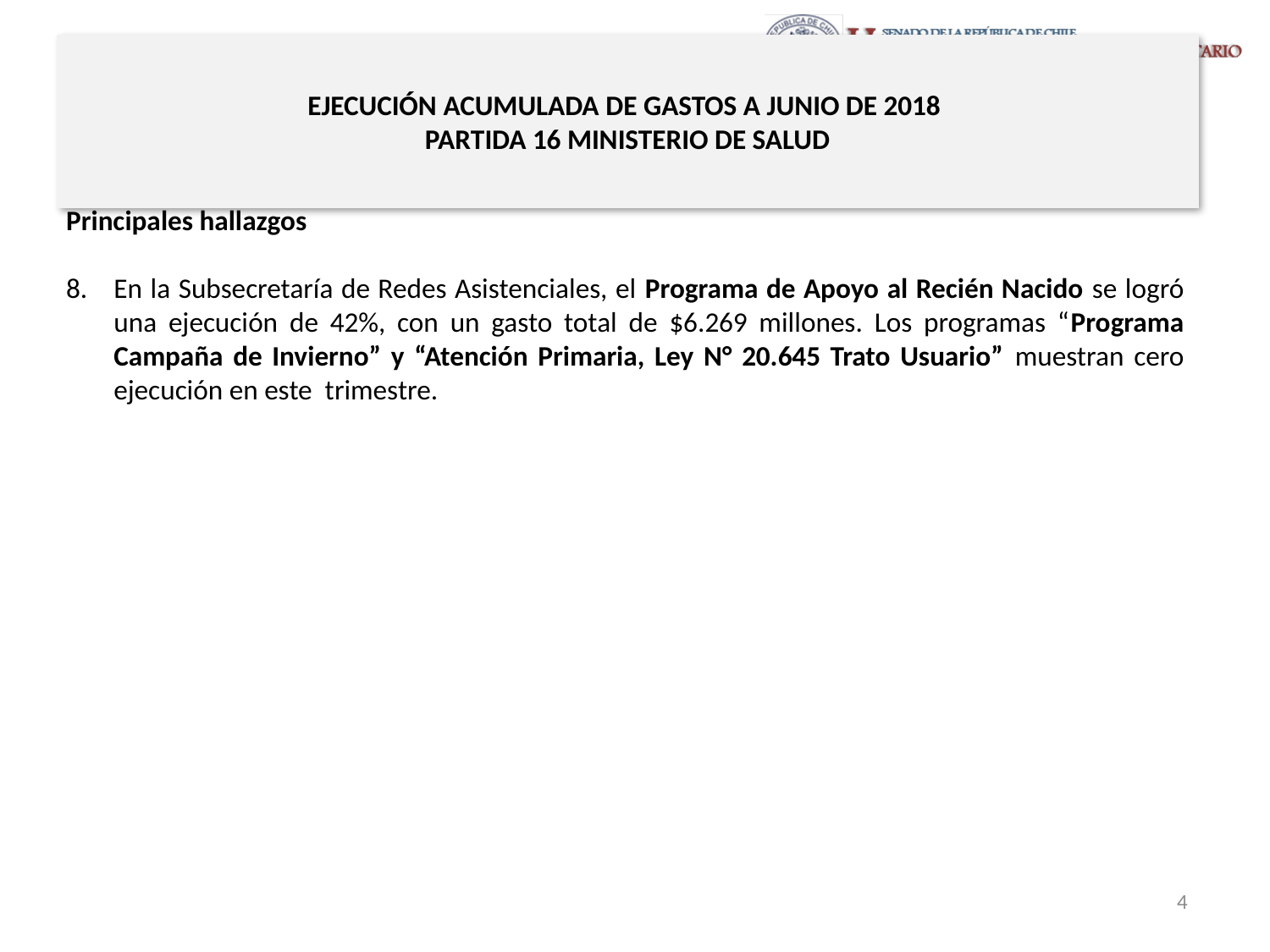

# EJECUCIÓN ACUMULADA DE GASTOS A JUNIO DE 2018 PARTIDA 16 MINISTERIO DE SALUD
Principales hallazgos

En la Subsecretaría de Redes Asistenciales, el Programa de Apoyo al Recién Nacido se logró una ejecución de 42%, con un gasto total de $6.269 millones. Los programas “Programa Campaña de Invierno” y “Atención Primaria, Ley N° 20.645 Trato Usuario” muestran cero ejecución en este  trimestre.

4